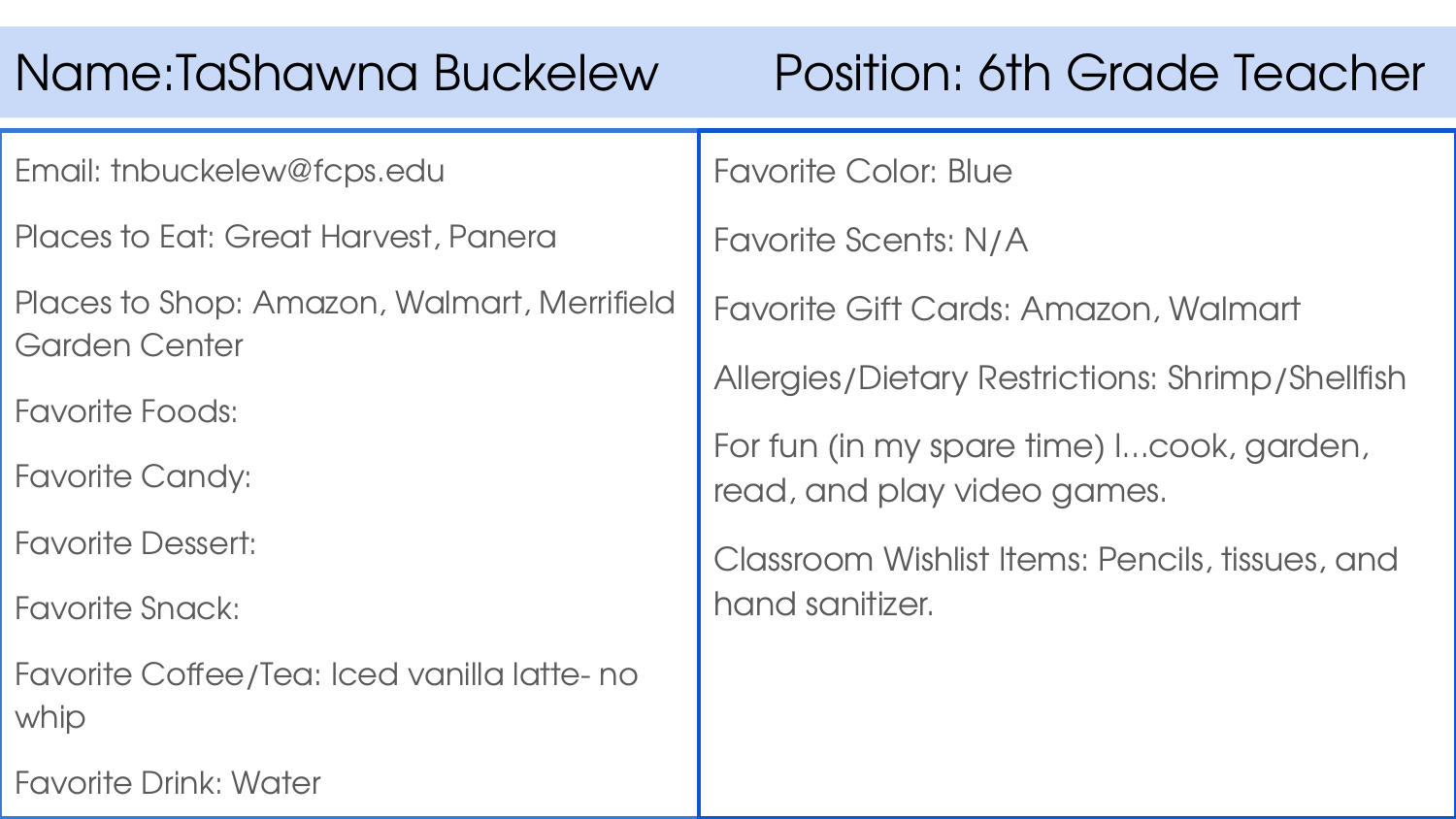

# Name:TaShawna Buckelew 	Position: 6th Grade Teacher
Email: tnbuckelew@fcps.edu
Places to Eat: Great Harvest, Panera
Places to Shop: Amazon, Walmart, Merrifield Garden Center
Favorite Foods:
Favorite Candy:
Favorite Dessert:
Favorite Snack:
Favorite Coffee/Tea: Iced vanilla latte- no whip
Favorite Drink: Water
Favorite Color: Blue
Favorite Scents: N/A
Favorite Gift Cards: Amazon, Walmart
Allergies/Dietary Restrictions: Shrimp/Shellfish
For fun (in my spare time) I…cook, garden, read, and play video games.
Classroom Wishlist Items: Pencils, tissues, and hand sanitizer.